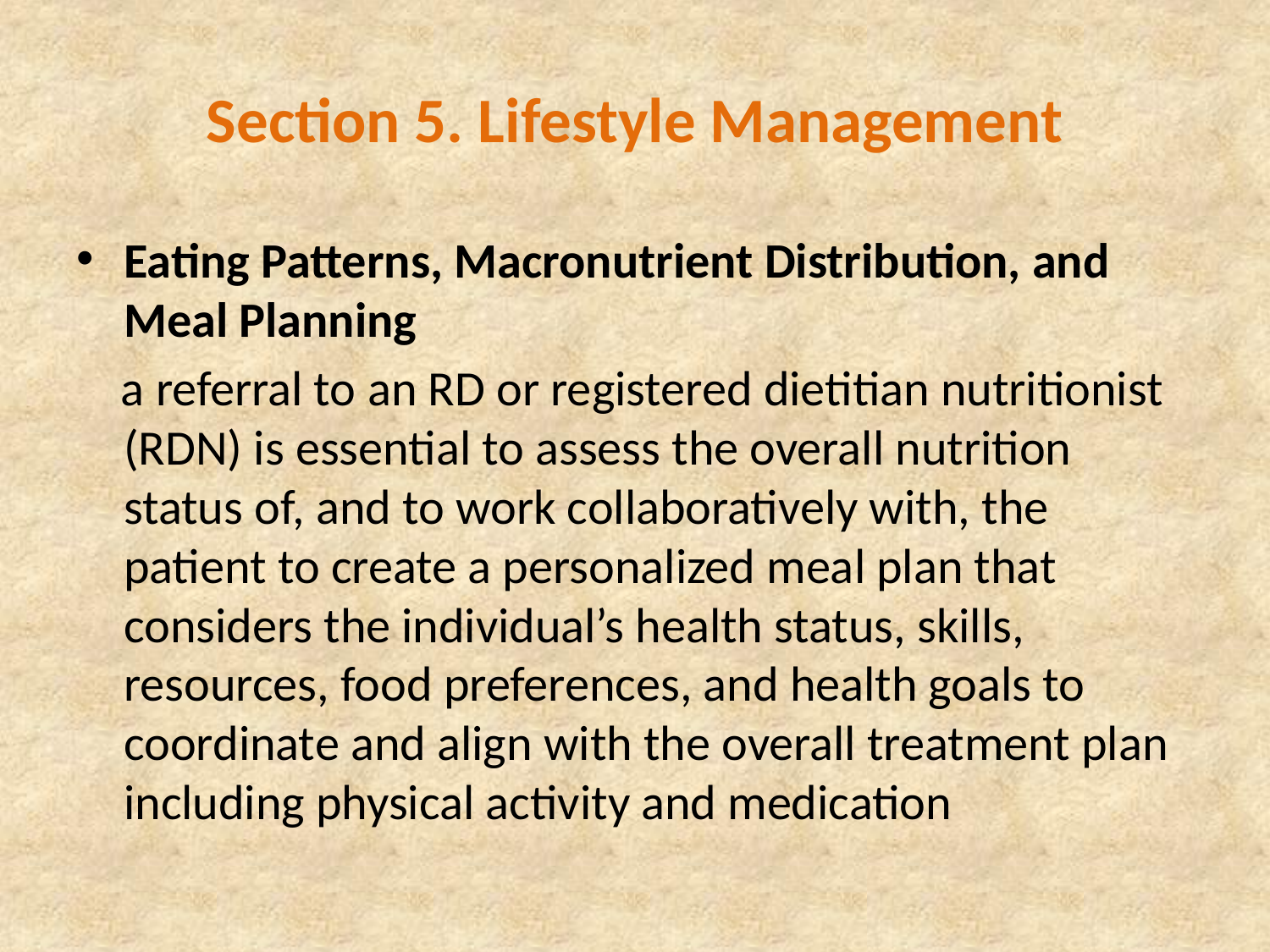

# Section 5. Lifestyle Management
Eating Patterns, Macronutrient Distribution, and Meal Planning
    a referral to an RD or registered dietitian nutritionist (RDN) is essential to assess the overall nutrition status of, and to work collaboratively with, the patient to create a personalized meal plan that considers the individual’s health status, skills, resources, food preferences, and health goals to coordinate and align with the overall treatment plan including physical activity and medication